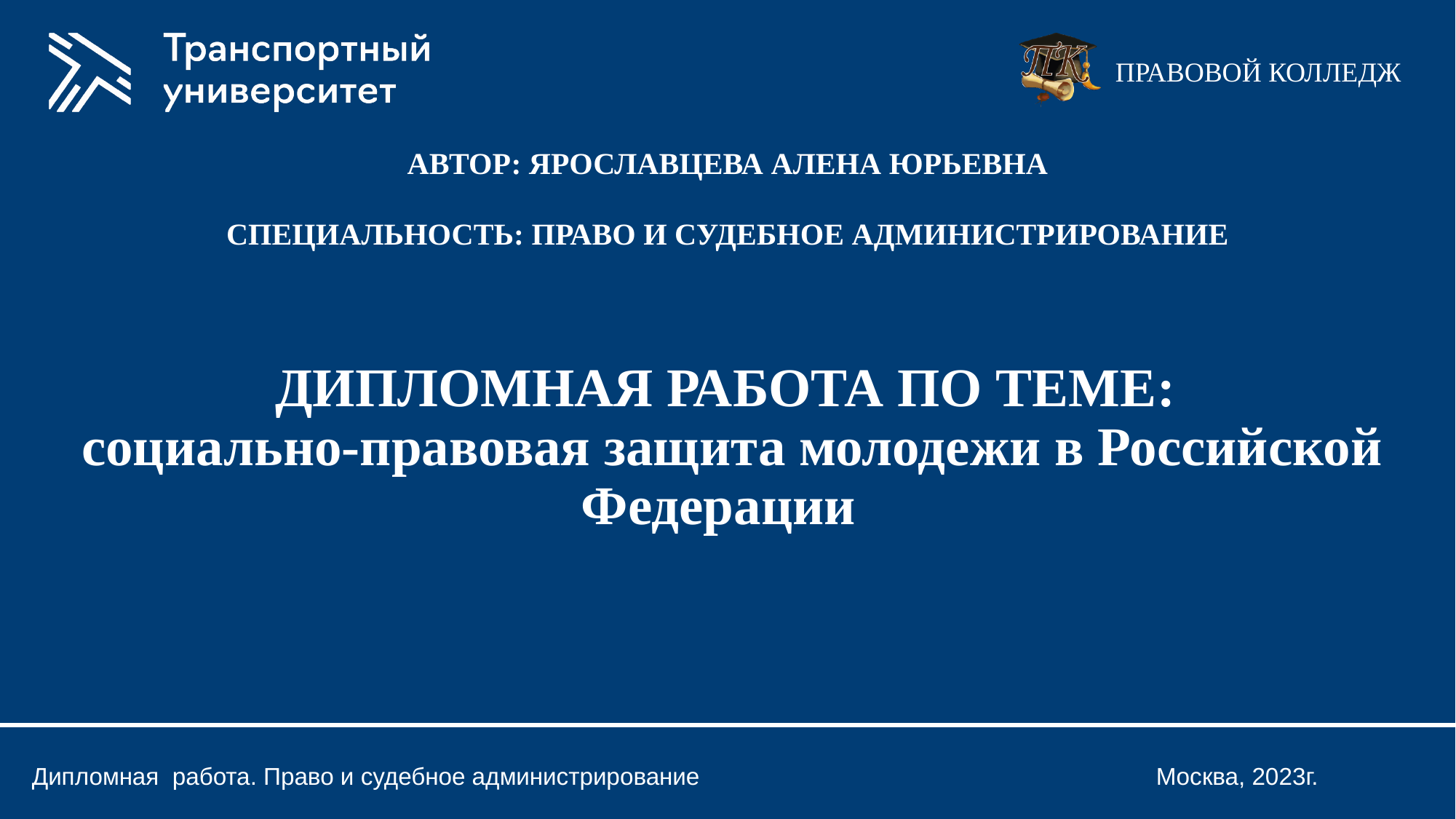

АВТОР: ЯРОСЛАВЦЕВА АЛЕНА ЮРЬЕВНА
СПЕЦИАЛЬНОСТЬ: ПРАВО И СУДЕБНОЕ АДМИНИСТРИРОВАНИЕ
# ДИПЛОМНАЯ РАБОТА ПО ТЕМЕ: социально-правовая защита молодежи в Российской Федерации